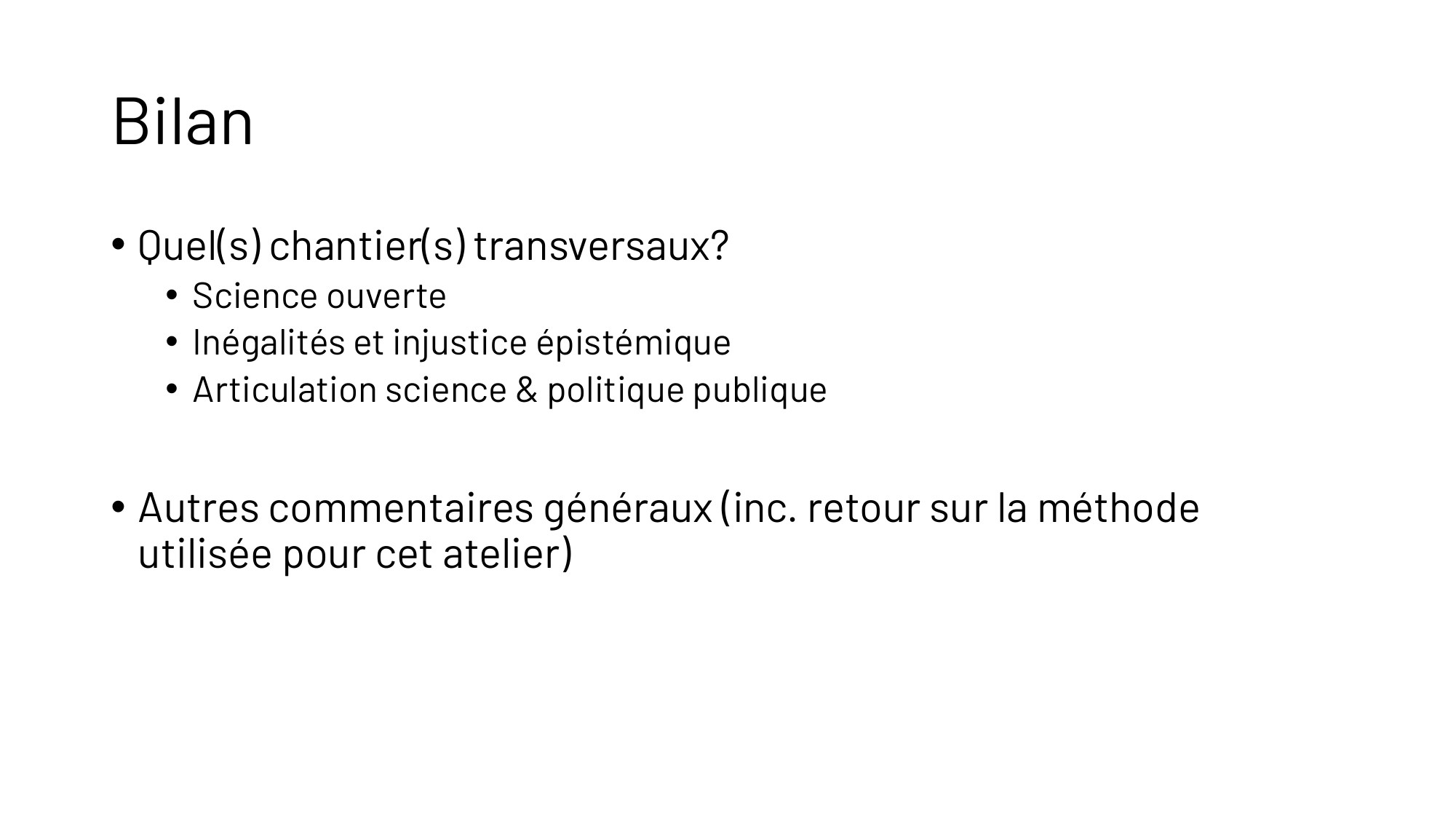

# Bilan
Quel(s) chantier(s) transversaux?
Science ouverte
Inégalités et injustice épistémique
Articulation science & politique publique

Autres commentaires généraux (inc. retour sur la méthode utilisée pour cet atelier)